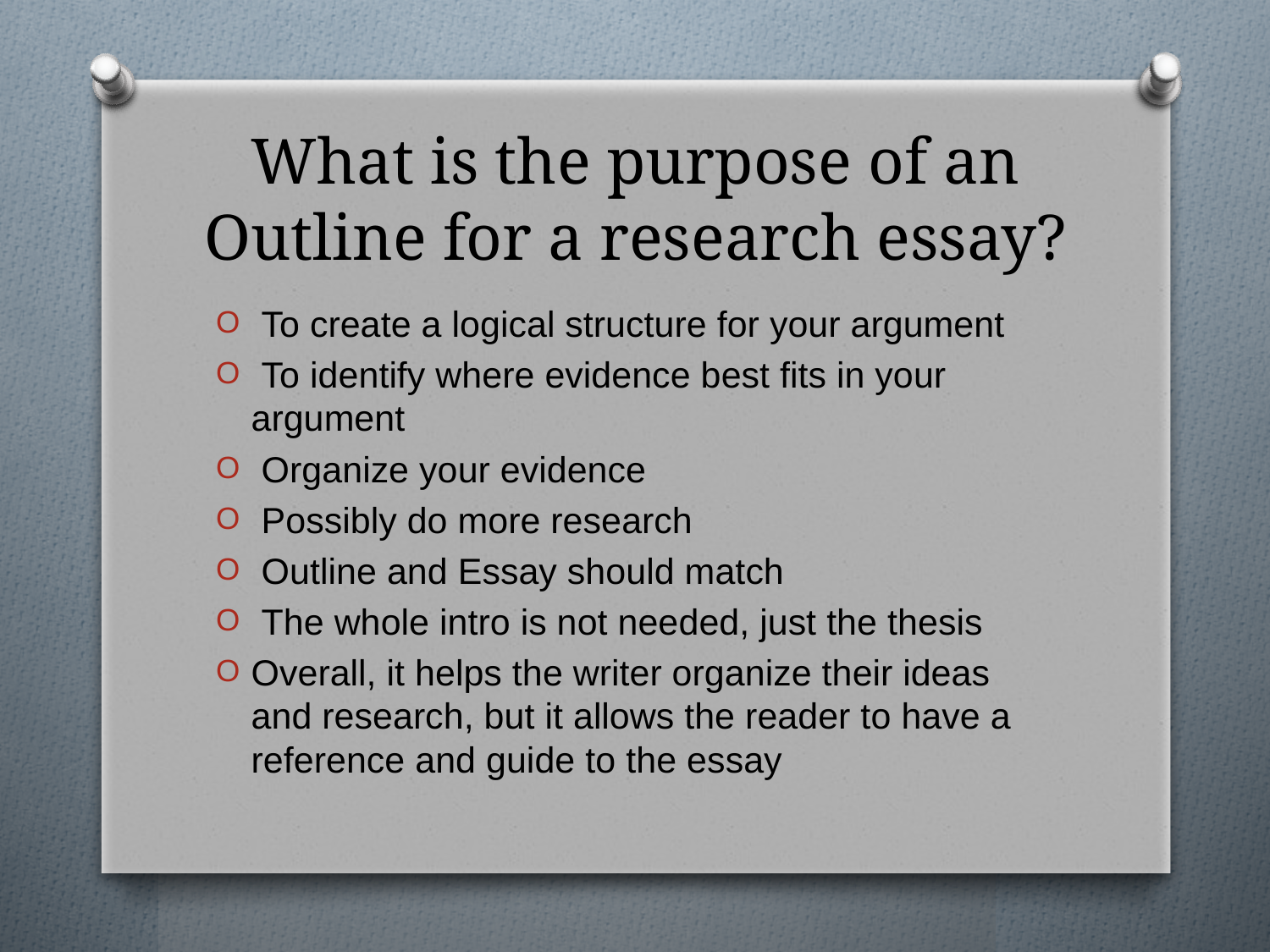

# What is the purpose of an Outline for a research essay?
 To create a logical structure for your argument
 To identify where evidence best fits in your argument
 Organize your evidence
 Possibly do more research
 Outline and Essay should match
 The whole intro is not needed, just the thesis
Overall, it helps the writer organize their ideas and research, but it allows the reader to have a reference and guide to the essay